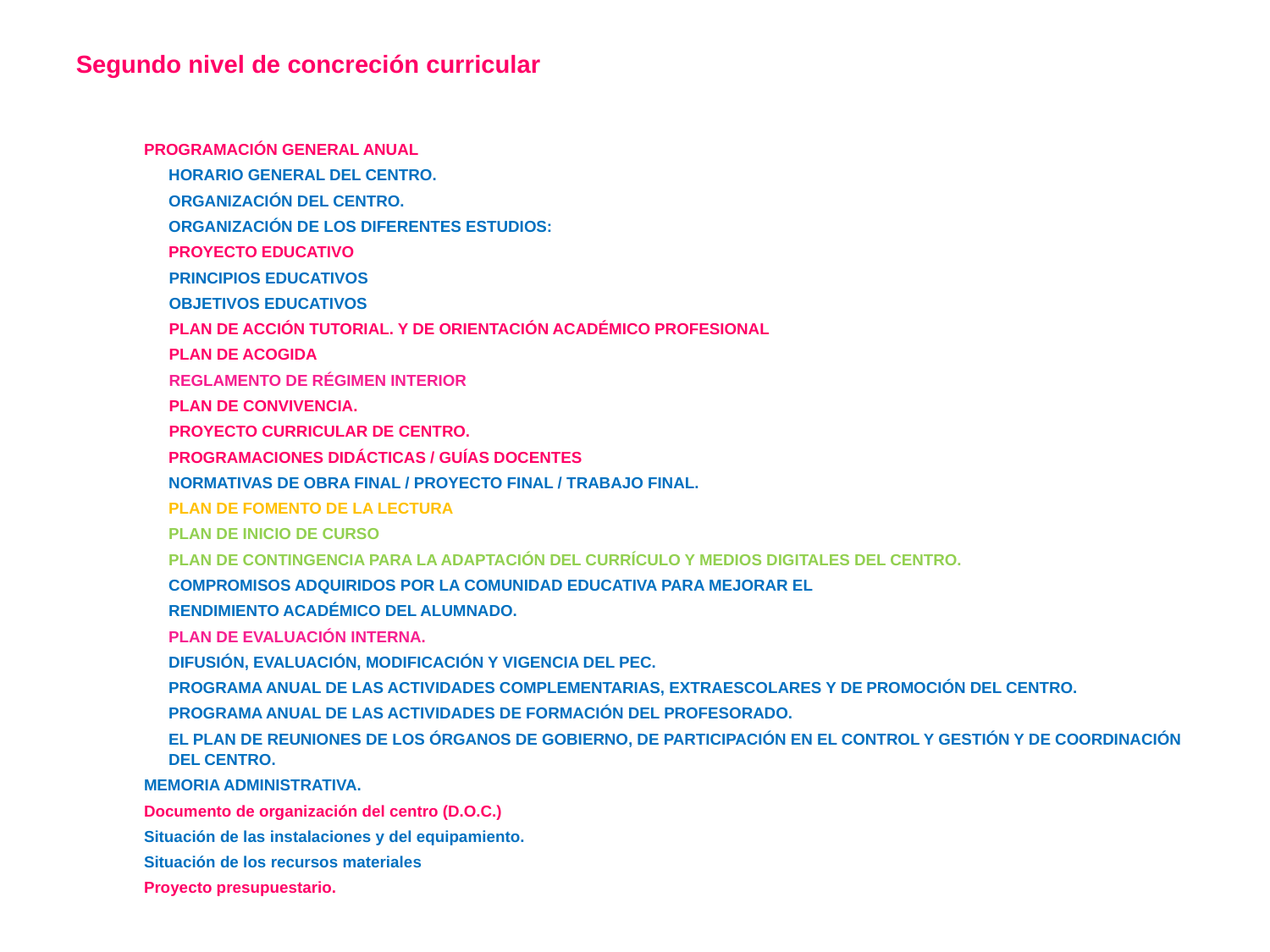

Segundo nivel de concreción curricular

PROGRAMACIÓN GENERAL ANUAL
HORARIO GENERAL DEL CENTRO.
ORGANIZACIÓN DEL CENTRO.
ORGANIZACIÓN DE LOS DIFERENTES ESTUDIOS:
PROYECTO EDUCATIVO
PRINCIPIOS EDUCATIVOS
OBJETIVOS EDUCATIVOS
PLAN DE ACCIÓN TUTORIAL. Y DE ORIENTACIÓN ACADÉMICO PROFESIONAL
PLAN DE ACOGIDA
REGLAMENTO DE RÉGIMEN INTERIOR
PLAN DE CONVIVENCIA.
PROYECTO CURRICULAR DE CENTRO.
PROGRAMACIONES DIDÁCTICAS / GUÍAS DOCENTES
NORMATIVAS DE OBRA FINAL / PROYECTO FINAL / TRABAJO FINAL.
PLAN DE FOMENTO DE LA LECTURA
PLAN DE INICIO DE CURSO
PLAN DE CONTINGENCIA PARA LA ADAPTACIÓN DEL CURRÍCULO Y MEDIOS DIGITALES DEL CENTRO.
COMPROMISOS ADQUIRIDOS POR LA COMUNIDAD EDUCATIVA PARA MEJORAR EL
RENDIMIENTO ACADÉMICO DEL ALUMNADO.
PLAN DE EVALUACIÓN INTERNA.
DIFUSIÓN, EVALUACIÓN, MODIFICACIÓN Y VIGENCIA DEL PEC.
PROGRAMA ANUAL DE LAS ACTIVIDADES COMPLEMENTARIAS, EXTRAESCOLARES Y DE PROMOCIÓN DEL CENTRO.
PROGRAMA ANUAL DE LAS ACTIVIDADES DE FORMACIÓN DEL PROFESORADO.
EL PLAN DE REUNIONES DE LOS ÓRGANOS DE GOBIERNO, DE PARTICIPACIÓN EN EL CONTROL Y GESTIÓN Y DE COORDINACIÓN DEL CENTRO.
MEMORIA ADMINISTRATIVA.
Documento de organización del centro (D.O.C.)
Situación de las instalaciones y del equipamiento.
Situación de los recursos materiales
Proyecto presupuestario.